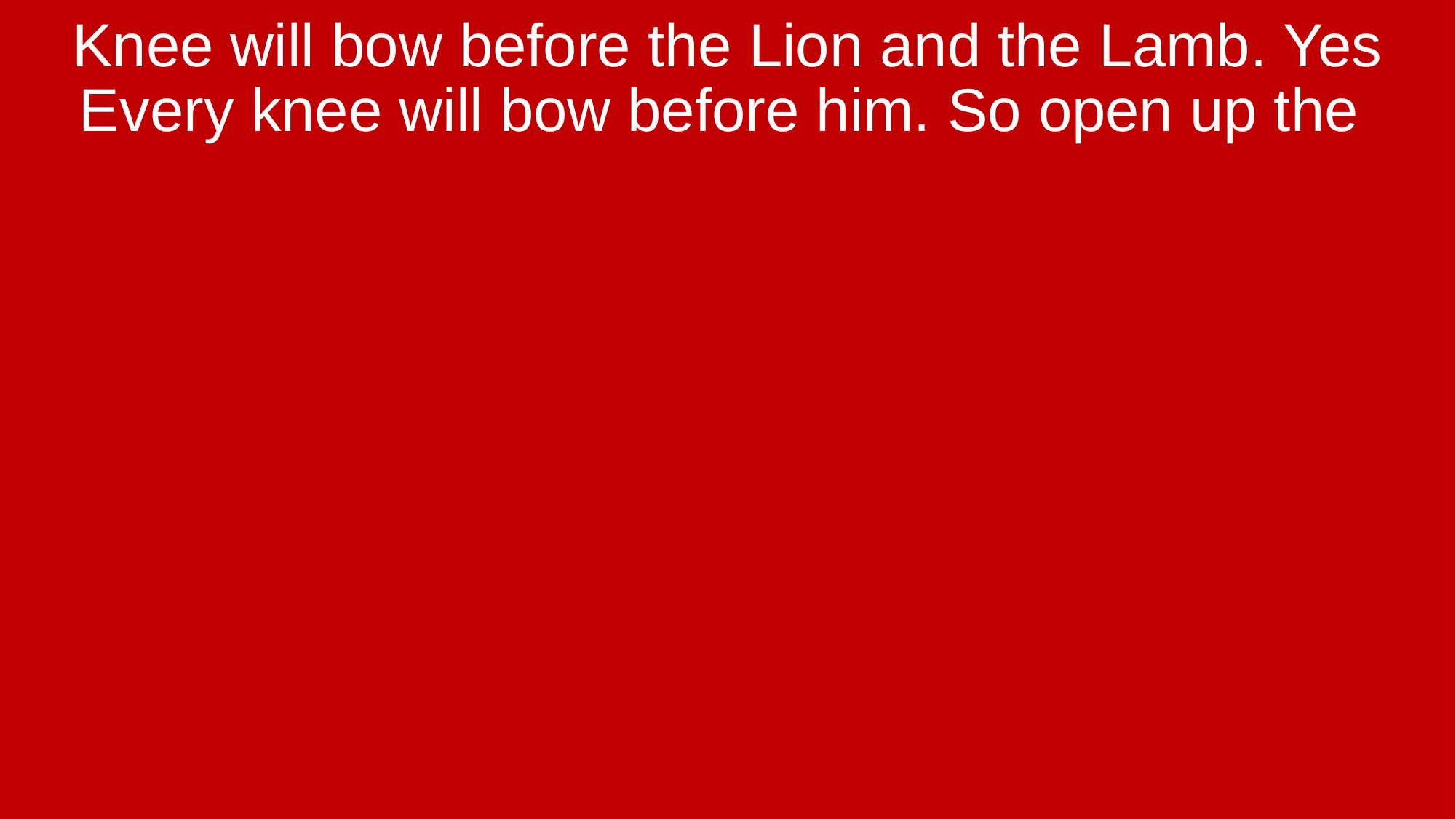

Knee will bow before the Lion and the Lamb. Yes Every knee will bow before him. So open up the